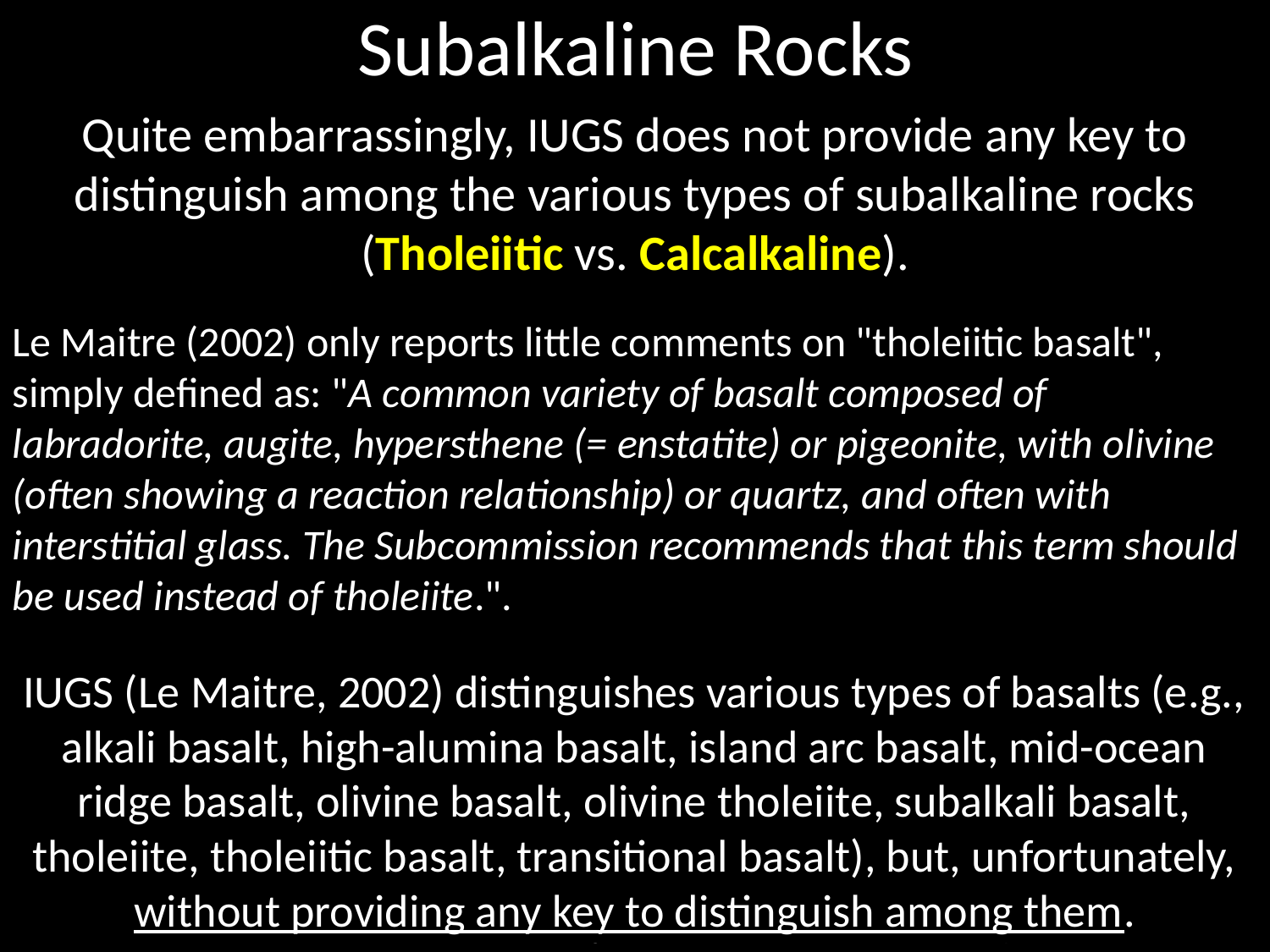

Subalkaline Rocks
Quite embarrassingly, IUGS does not provide any key to distinguish among the various types of subalkaline rocks (Tholeiitic vs. Calcalkaline).
Le Maitre (2002) only reports little comments on "tholeiitic basalt", simply defined as: "A common variety of basalt composed of labradorite, augite, hypersthene (= enstatite) or pigeonite, with olivine (often showing a reaction relationship) or quartz, and often with interstitial glass. The Subcommission recommends that this term should be used instead of tholeiite.".
IUGS (Le Maitre, 2002) distinguishes various types of basalts (e.g., alkali basalt, high-alumina basalt, island arc basalt, mid-ocean ridge basalt, olivine basalt, olivine tholeiite, subalkali basalt, tholeiite, tholeiitic basalt, transitional basalt), but, unfortunately, without providing any key to distinguish among them.